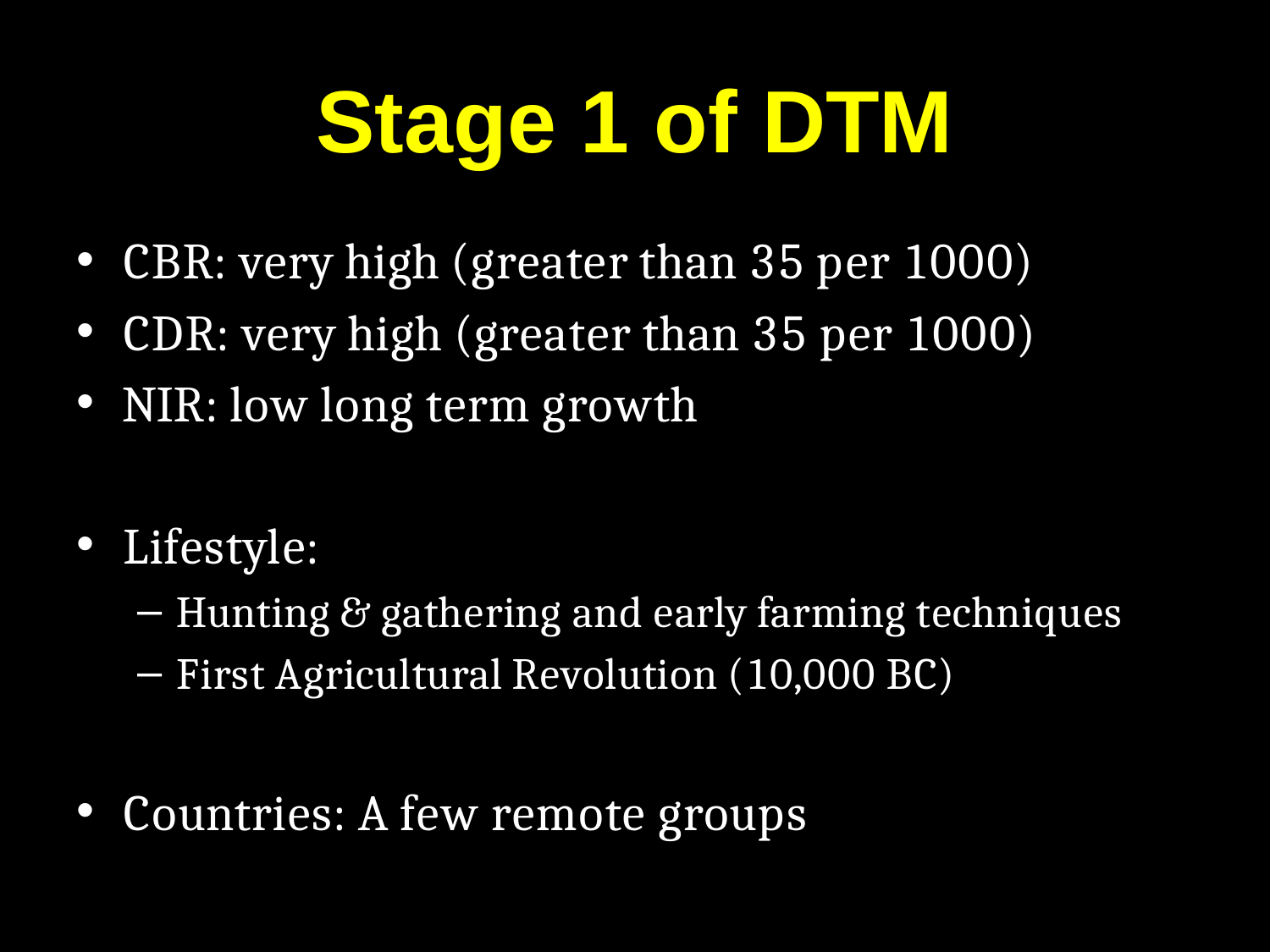

# Stage 1 of DTM
CBR: very high (greater than 35 per 1000)
CDR: very high (greater than 35 per 1000)
NIR: low long term growth

Lifestyle:
Hunting & gathering and early farming techniques
First Agricultural Revolution (10,000 BC)

Countries: A few remote groups